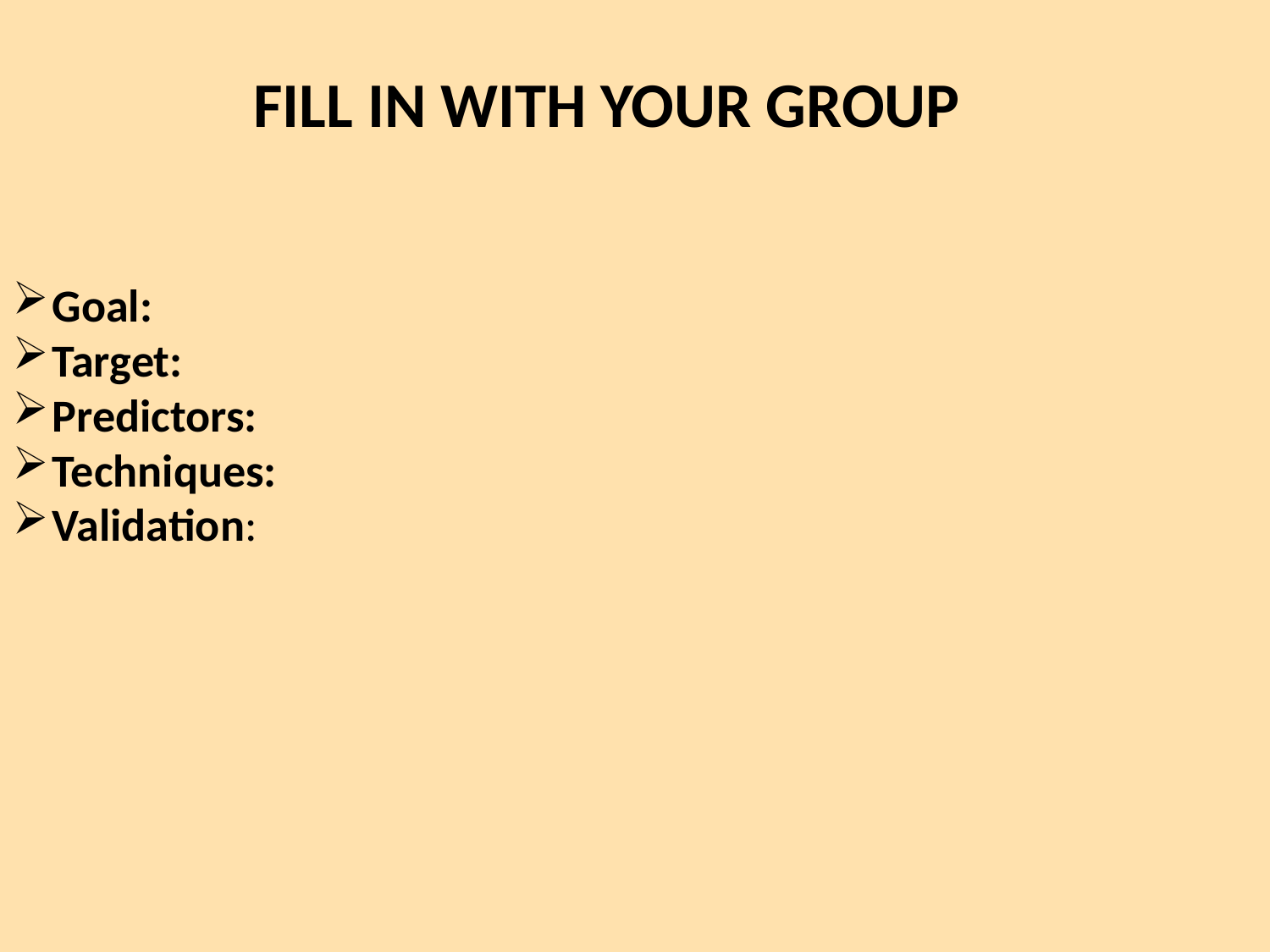

# FILL IN WITH YOUR GROUP
Goal:
Target:
Predictors:
Techniques:
Validation: